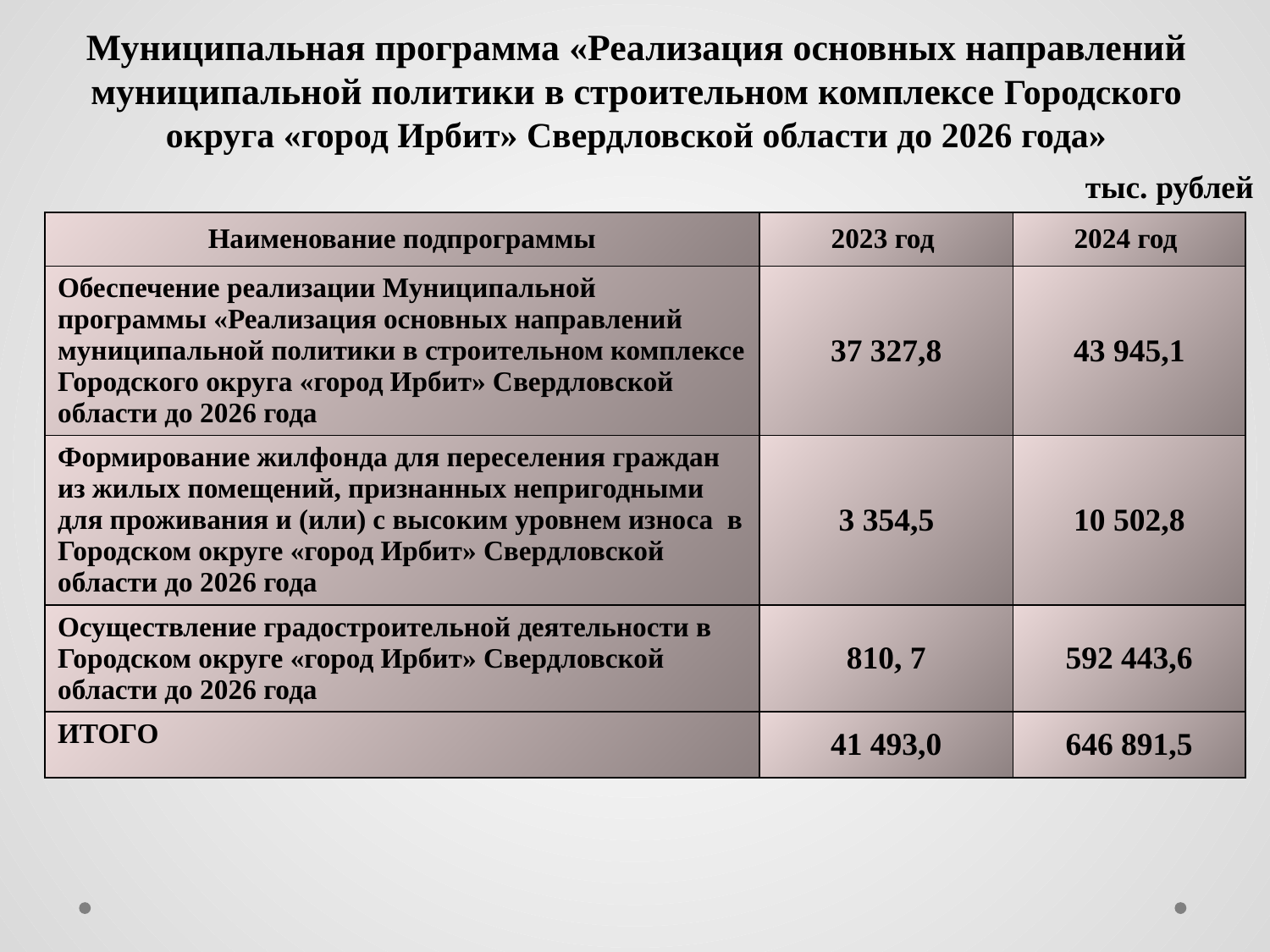

# Муниципальная программа «Реализация основных направлений муниципальной политики в строительном комплексе Городского округа «город Ирбит» Свердловской области до 2026 года»
тыс. рублей
| Наименование подпрограммы | 2023 год | 2024 год |
| --- | --- | --- |
| Обеспечение реализации Муниципальной программы «Реализация основных направлений муниципальной политики в строительном комплексе Городского округа «город Ирбит» Свердловской области до 2026 года | 37 327,8 | 43 945,1 |
| Формирование жилфонда для переселения граждан из жилых помещений, признанных непригодными для проживания и (или) с высоким уровнем износа в Городском округе «город Ирбит» Свердловской области до 2026 года | 3 354,5 | 10 502,8 |
| Осуществление градостроительной деятельности в Городском округе «город Ирбит» Свердловской области до 2026 года | 810, 7 | 592 443,6 |
| ИТОГО | 41 493,0 | 646 891,5 |